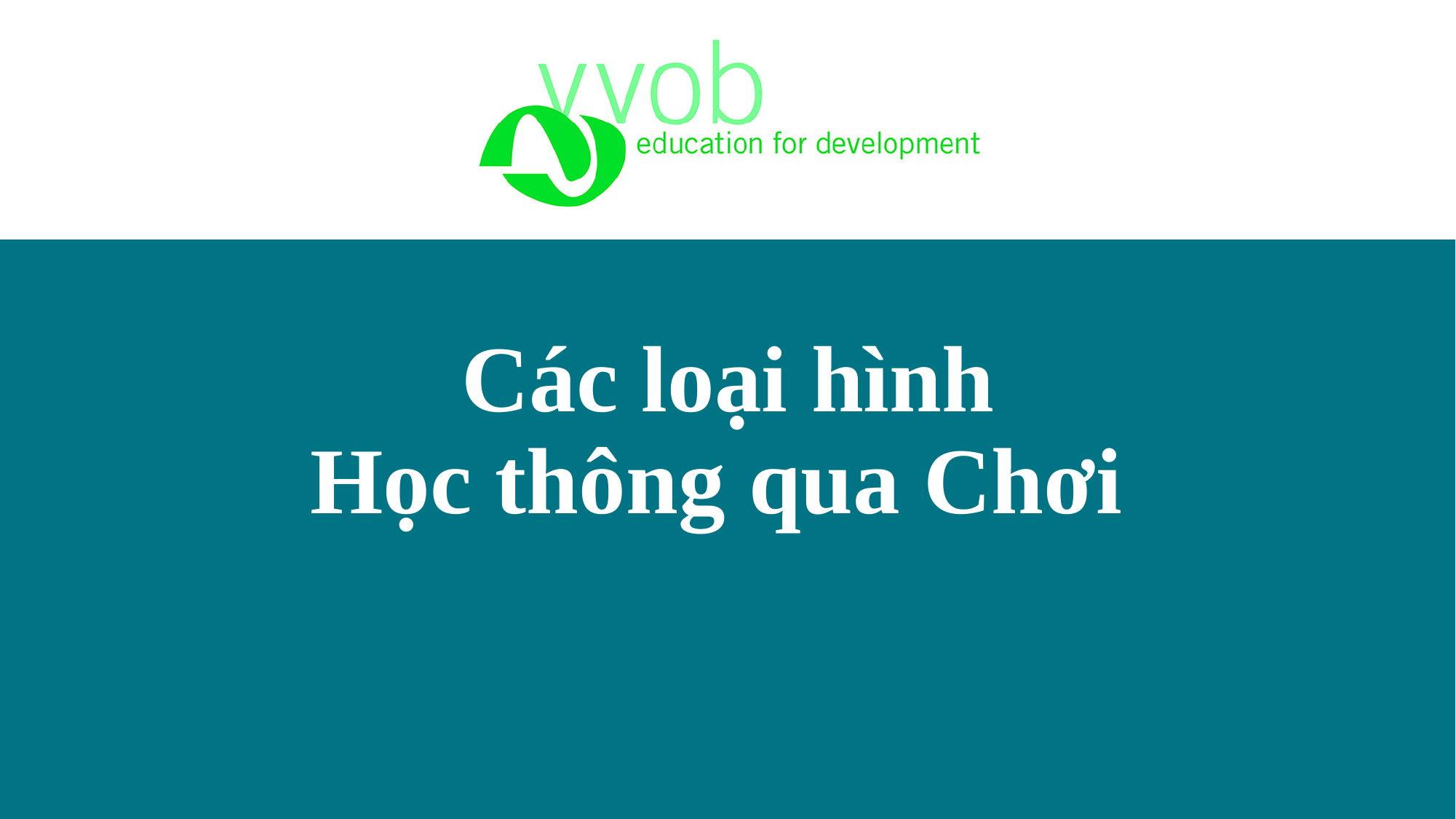

Các loại hình
Học thông qua Chơi